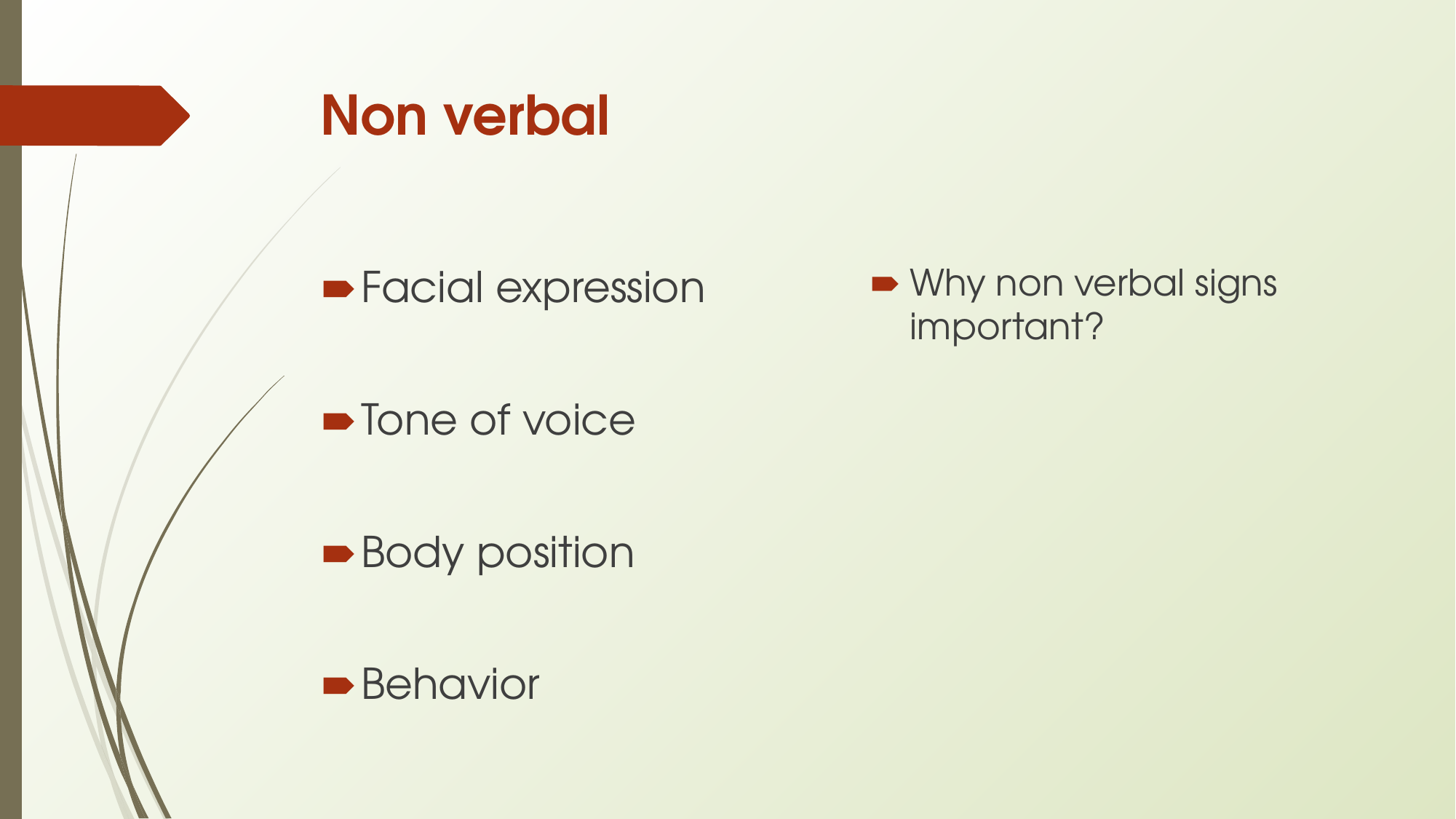

# Non verbal
Why non verbal signs important?
Facial expression

Tone of voice

Body position

Behavior